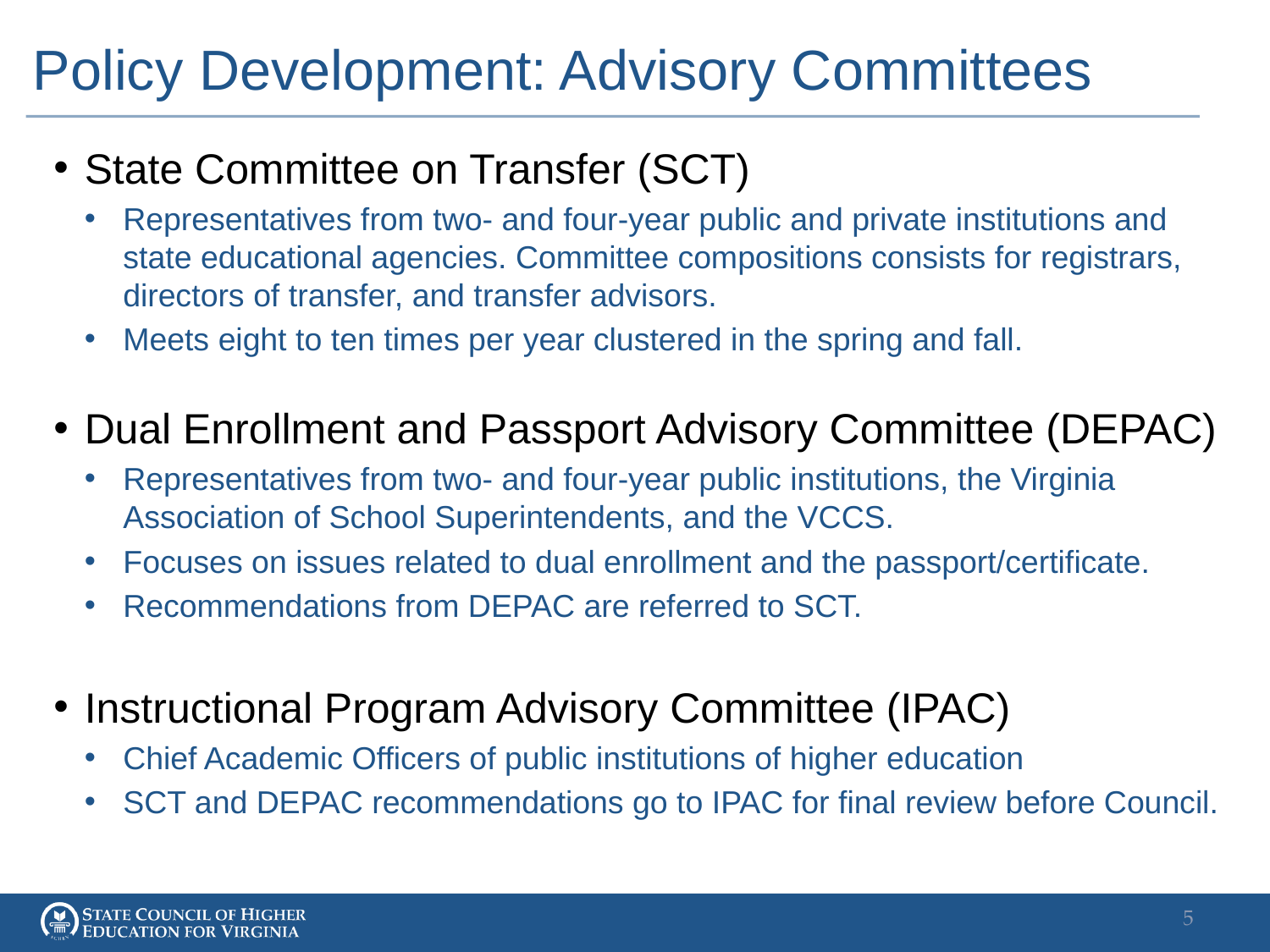

# Policy Development: Advisory Committees
State Committee on Transfer (SCT)
Representatives from two- and four-year public and private institutions and state educational agencies. Committee compositions consists for registrars, directors of transfer, and transfer advisors.
Meets eight to ten times per year clustered in the spring and fall.

Dual Enrollment and Passport Advisory Committee (DEPAC)
Representatives from two- and four-year public institutions, the Virginia Association of School Superintendents, and the VCCS.
Focuses on issues related to dual enrollment and the passport/certificate.
Recommendations from DEPAC are referred to SCT.

Instructional Program Advisory Committee (IPAC)
Chief Academic Officers of public institutions of higher education
SCT and DEPAC recommendations go to IPAC for final review before Council.

5